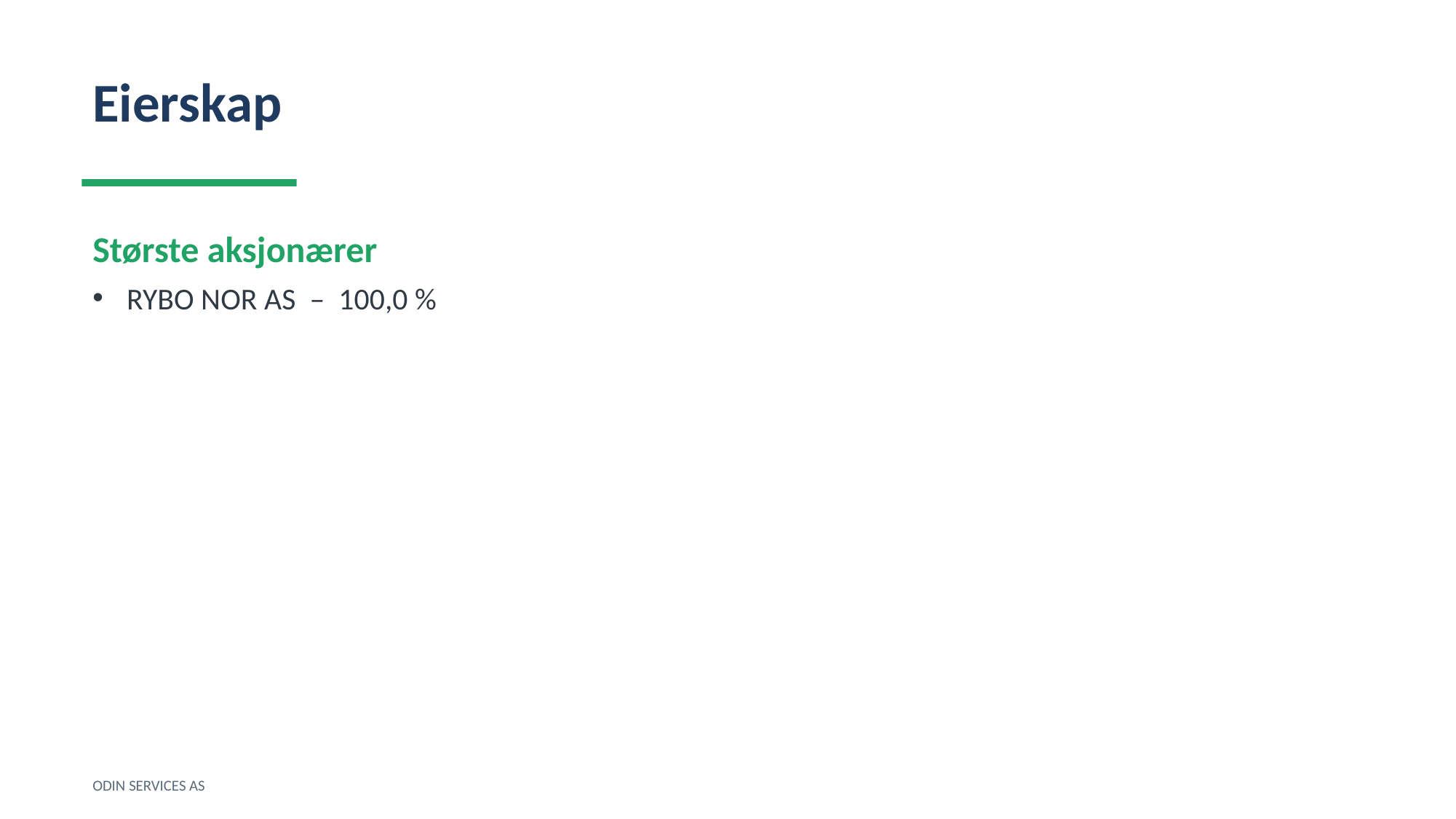

Eierskap

Største aksjonærer
RYBO NOR AS  –  100,0 %
ODIN SERVICES AS